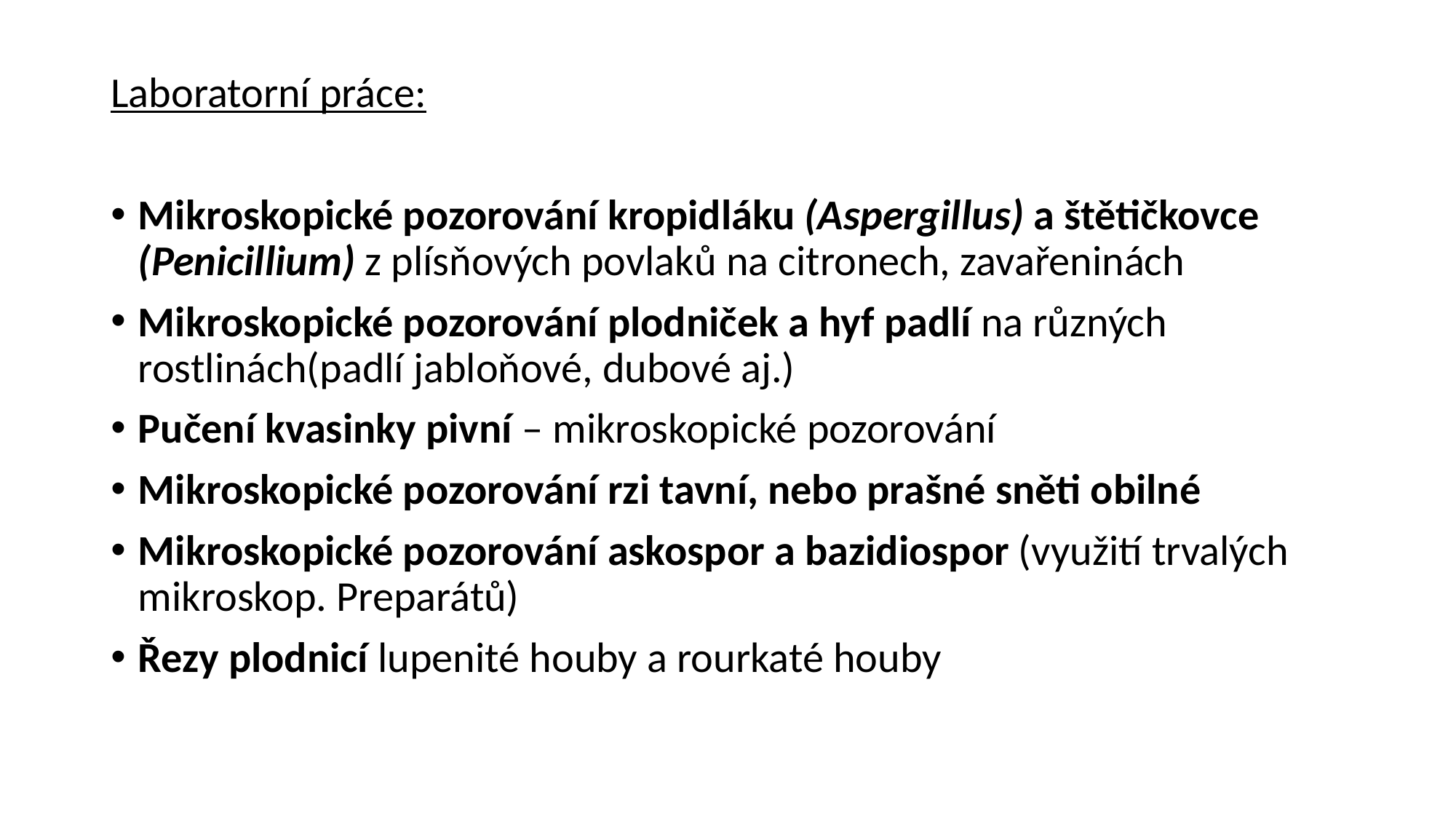

Laboratorní práce:

Mikroskopické pozorování kropidláku (Aspergillus) a štětičkovce (Penicillium) z plísňových povlaků na citronech, zavařeninách
Mikroskopické pozorování plodniček a hyf padlí na různých rostlinách(padlí jabloňové, dubové aj.)
Pučení kvasinky pivní – mikroskopické pozorování
Mikroskopické pozorování rzi tavní, nebo prašné sněti obilné
Mikroskopické pozorování askospor a bazidiospor (využití trvalých mikroskop. Preparátů)
Řezy plodnicí lupenité houby a rourkaté houby